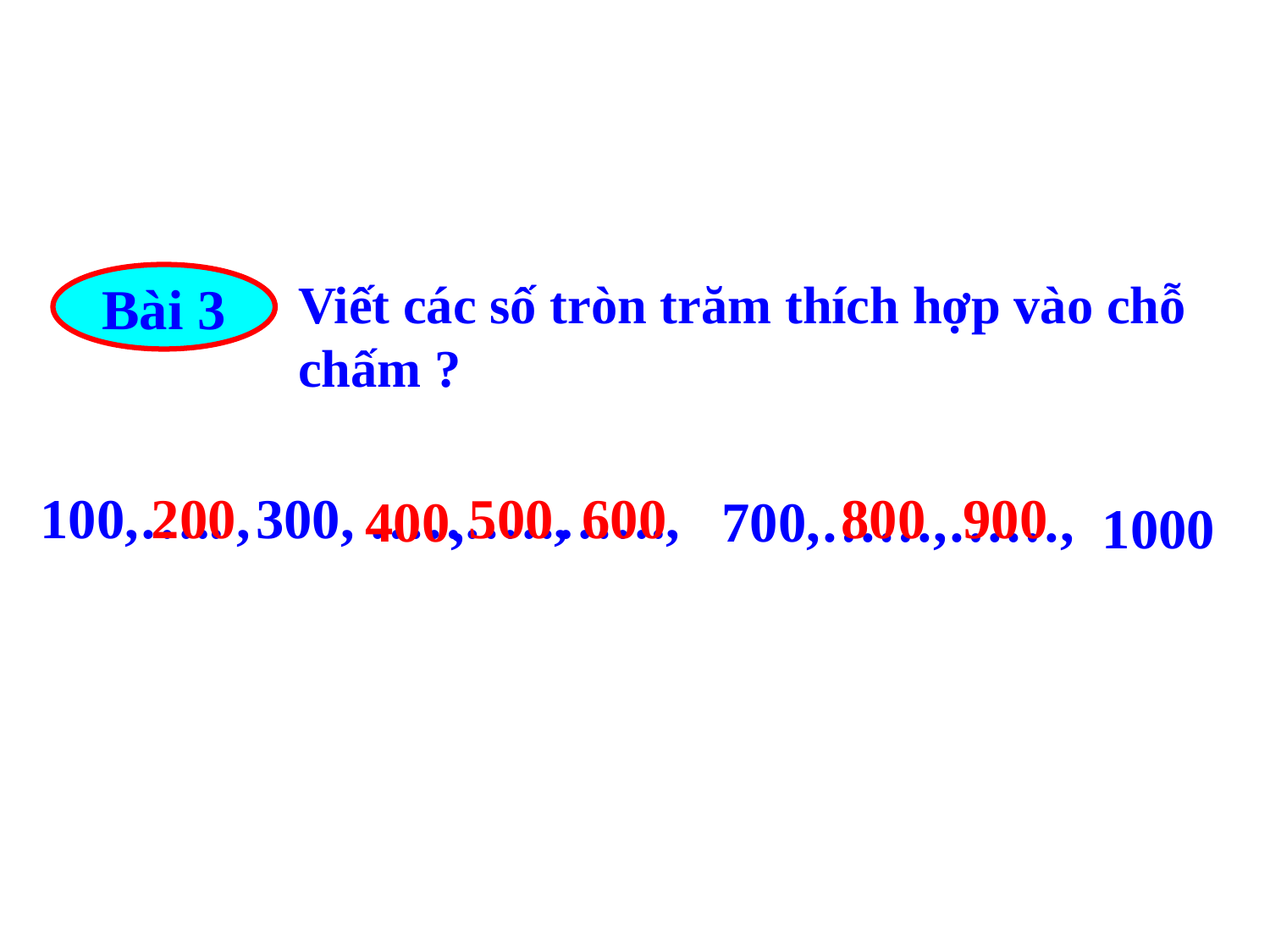

Bài 3
Viết các số tròn trăm thích hợp vào chỗ chấm ?
100,…..
200,
300, …………….,
500,
600
800
900
 400,
700,……,……,
1000